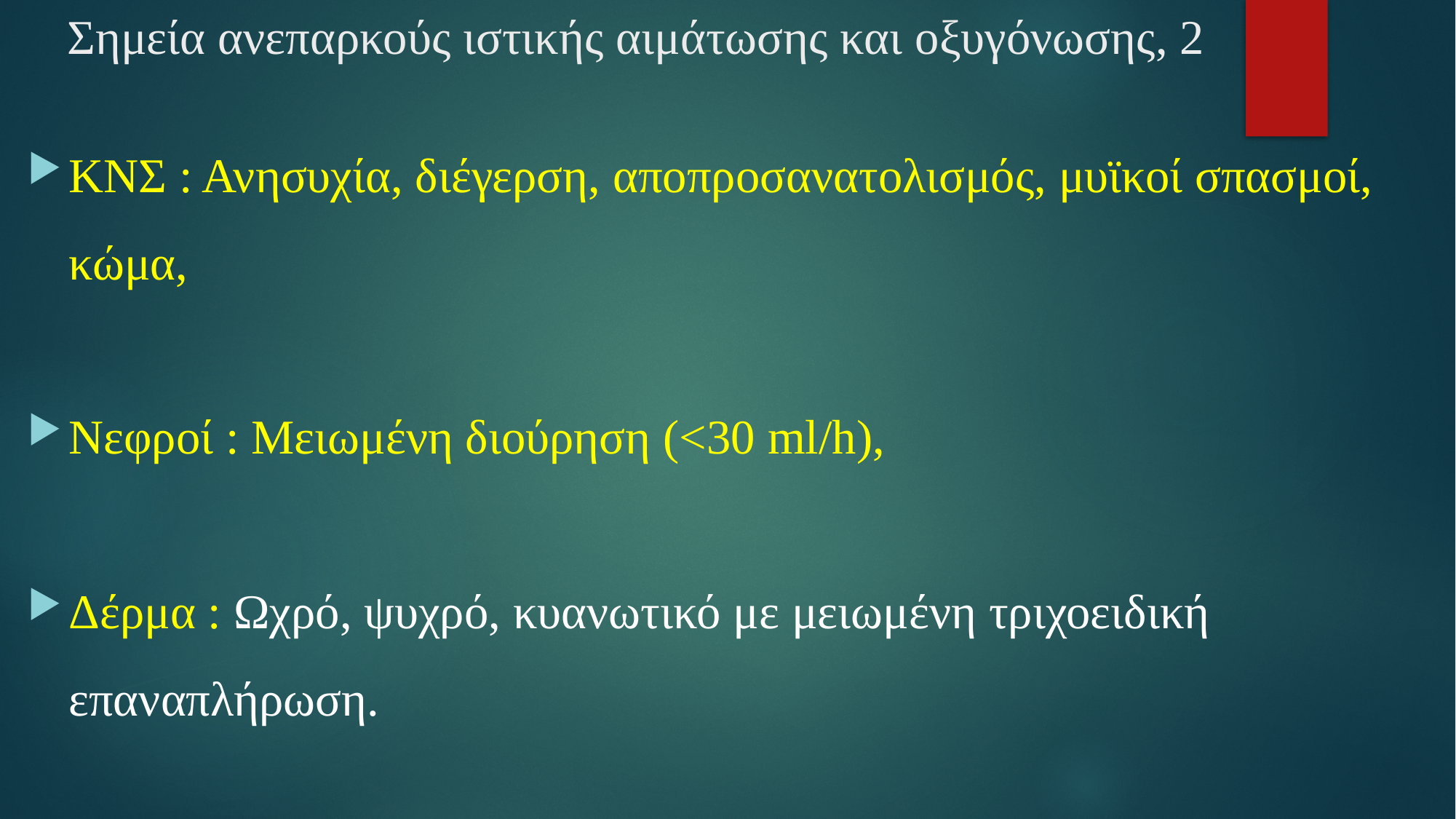

# Σημεία ανεπαρκούς ιστικής αιμάτωσης και οξυγόνωσης, 2
ΚΝΣ : Ανησυχία, διέγερση, αποπροσανατολισμός, μυϊκοί σπασμοί, κώμα,

Νεφροί : Μειωμένη διούρηση (<30 ml/h),

Δέρμα : Ωχρό, ψυχρό, κυανωτικό με μειωμένη τριχοειδική επαναπλήρωση.